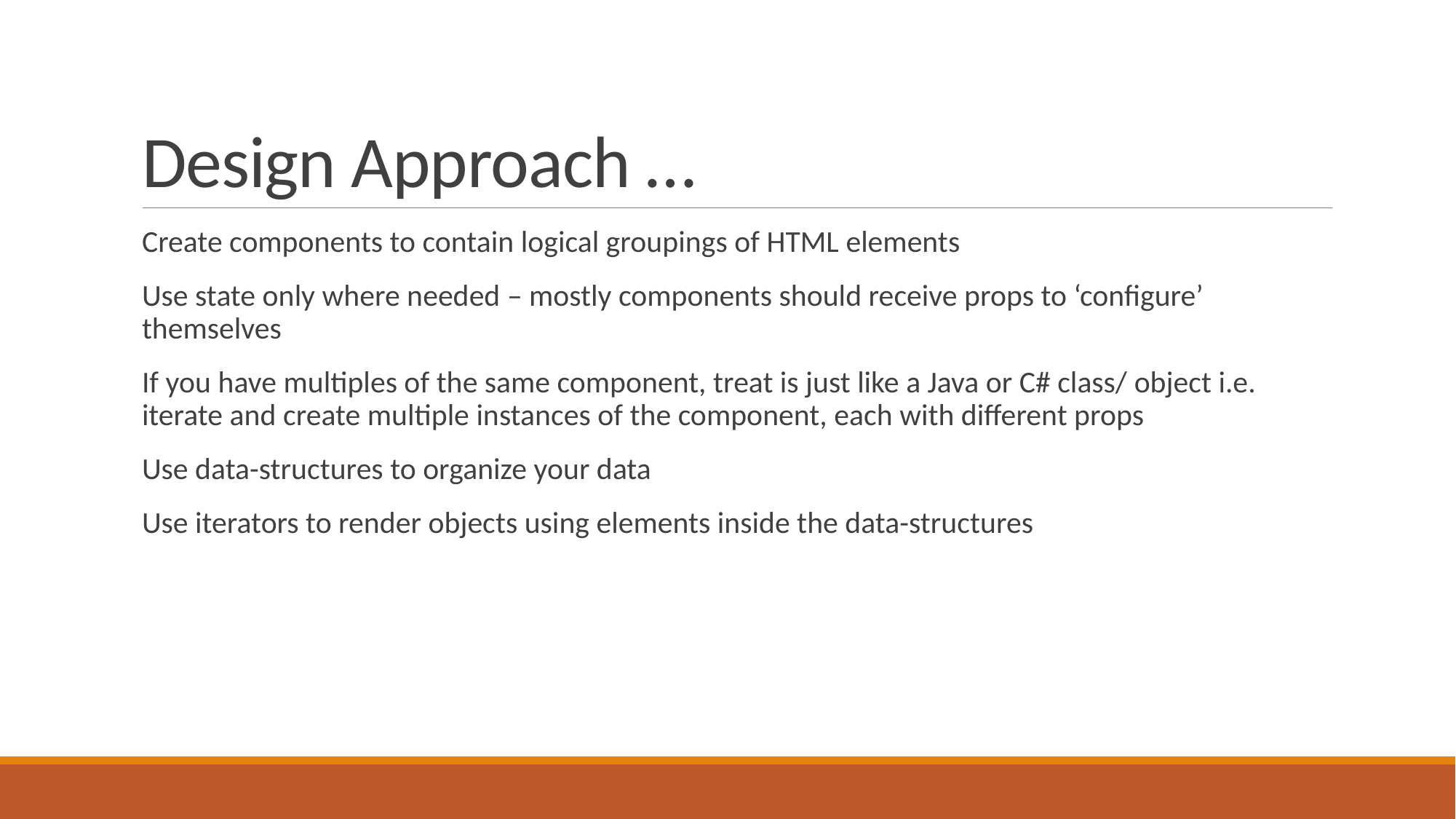

# Design Approach …
Create components to contain logical groupings of HTML elements
Use state only where needed – mostly components should receive props to ‘configure’ themselves
If you have multiples of the same component, treat is just like a Java or C# class/ object i.e. iterate and create multiple instances of the component, each with different props
Use data-structures to organize your data
Use iterators to render objects using elements inside the data-structures